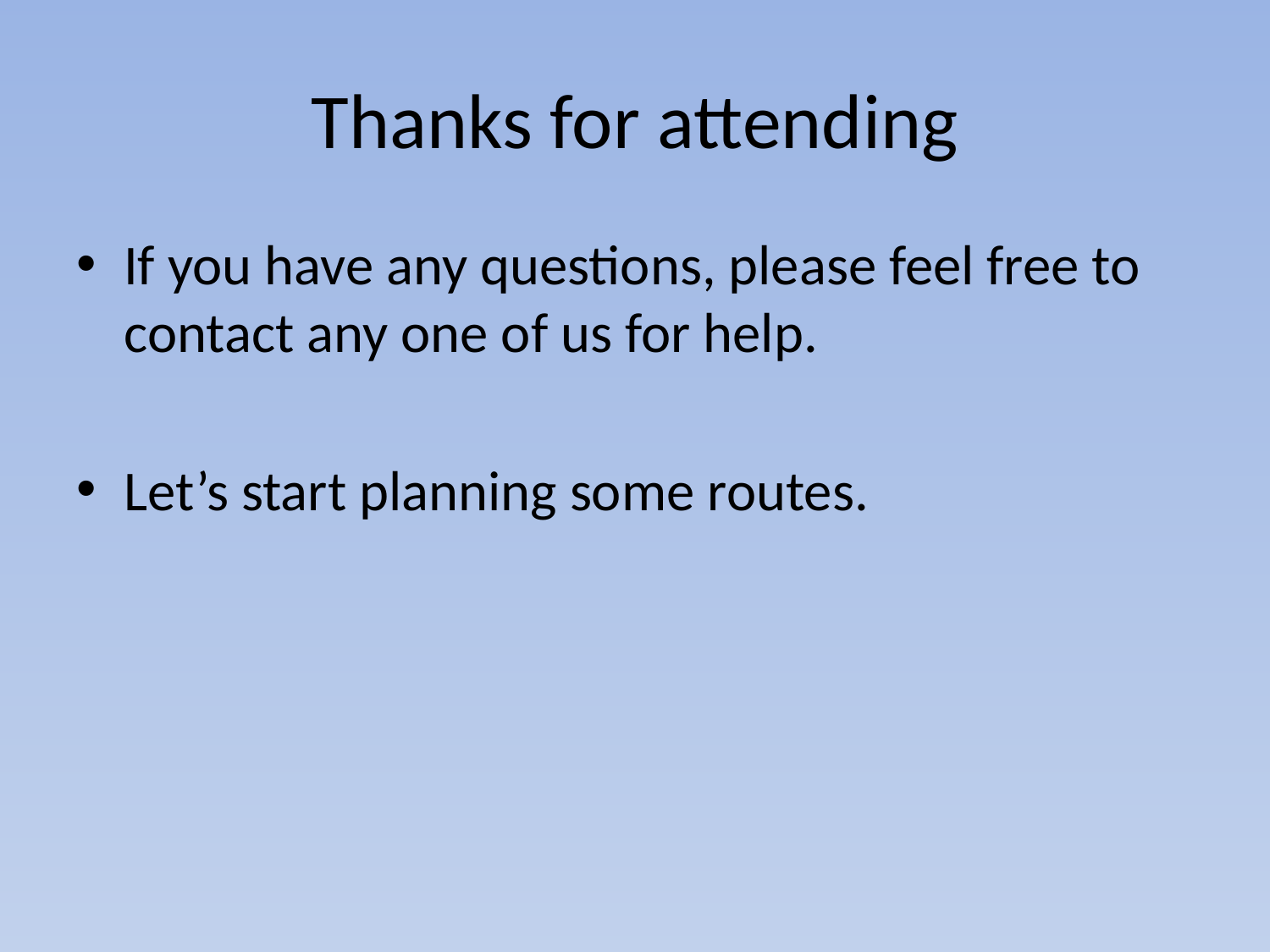

# Thanks for attending
If you have any questions, please feel free to contact any one of us for help.

Let’s start planning some routes.